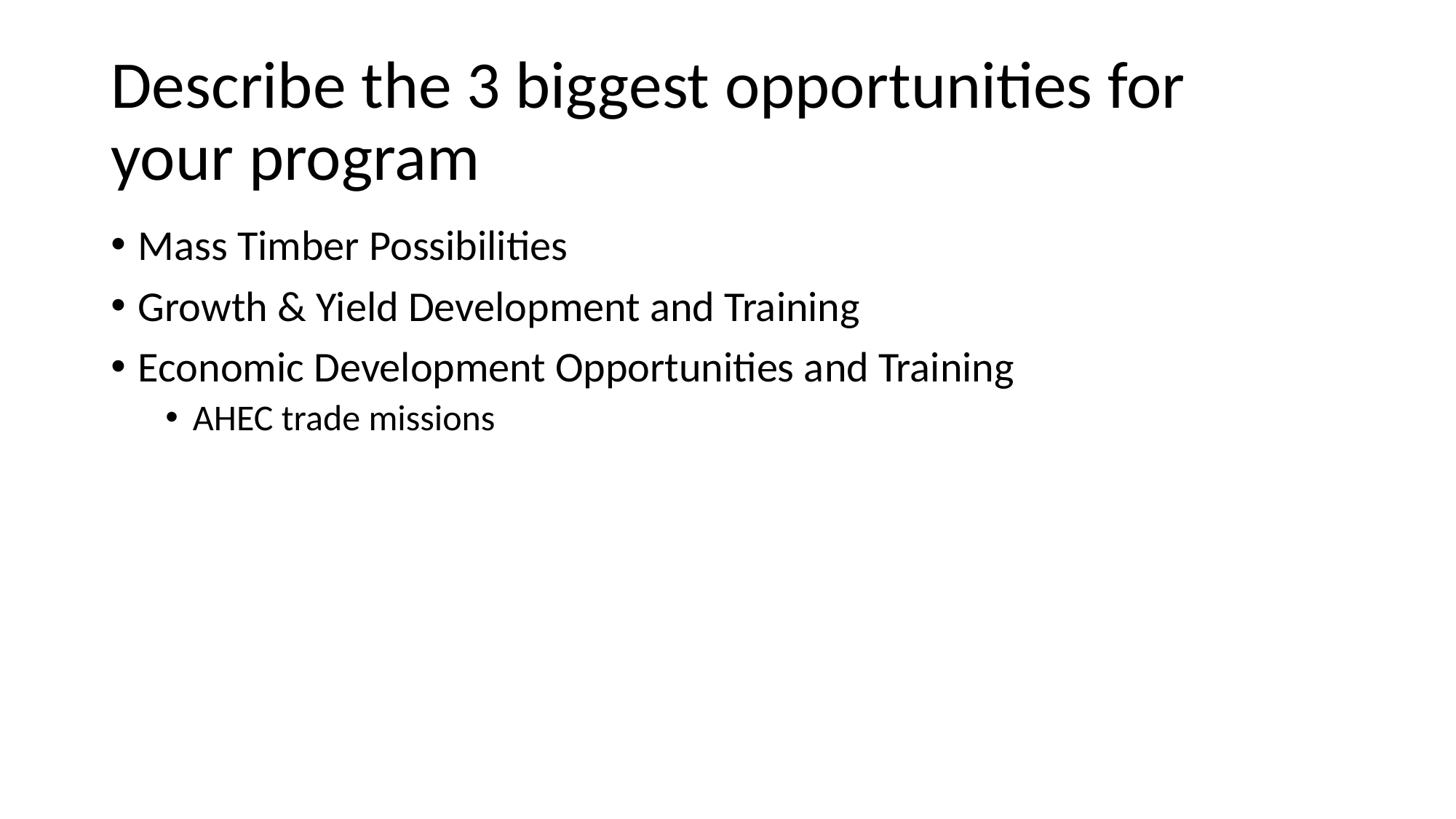

# Describe the 3 biggest opportunities for your program
Mass Timber Possibilities
Growth & Yield Development and Training
Economic Development Opportunities and Training
AHEC trade missions